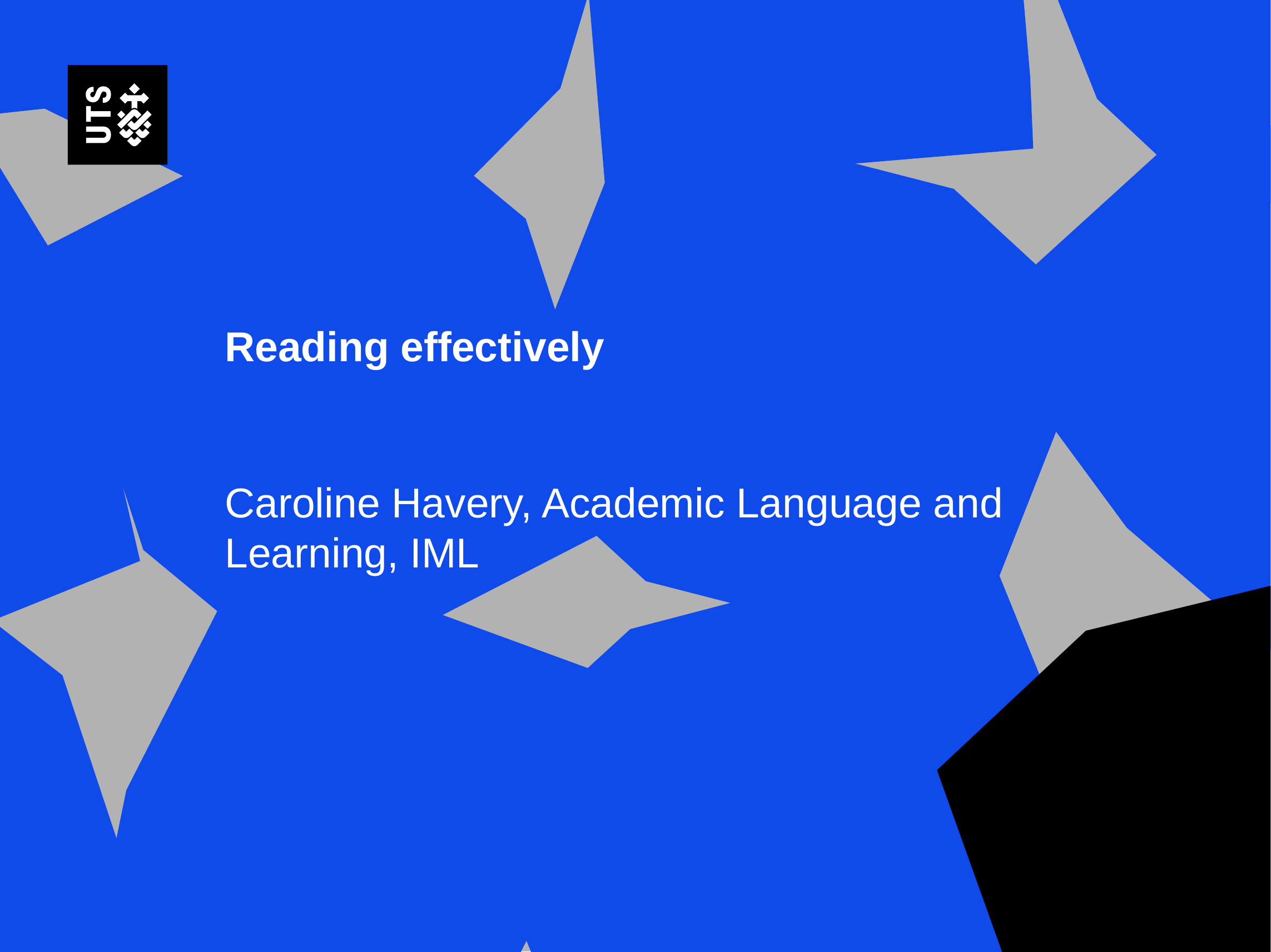

# Reading effectively
Caroline Havery, Academic Language and Learning, IML